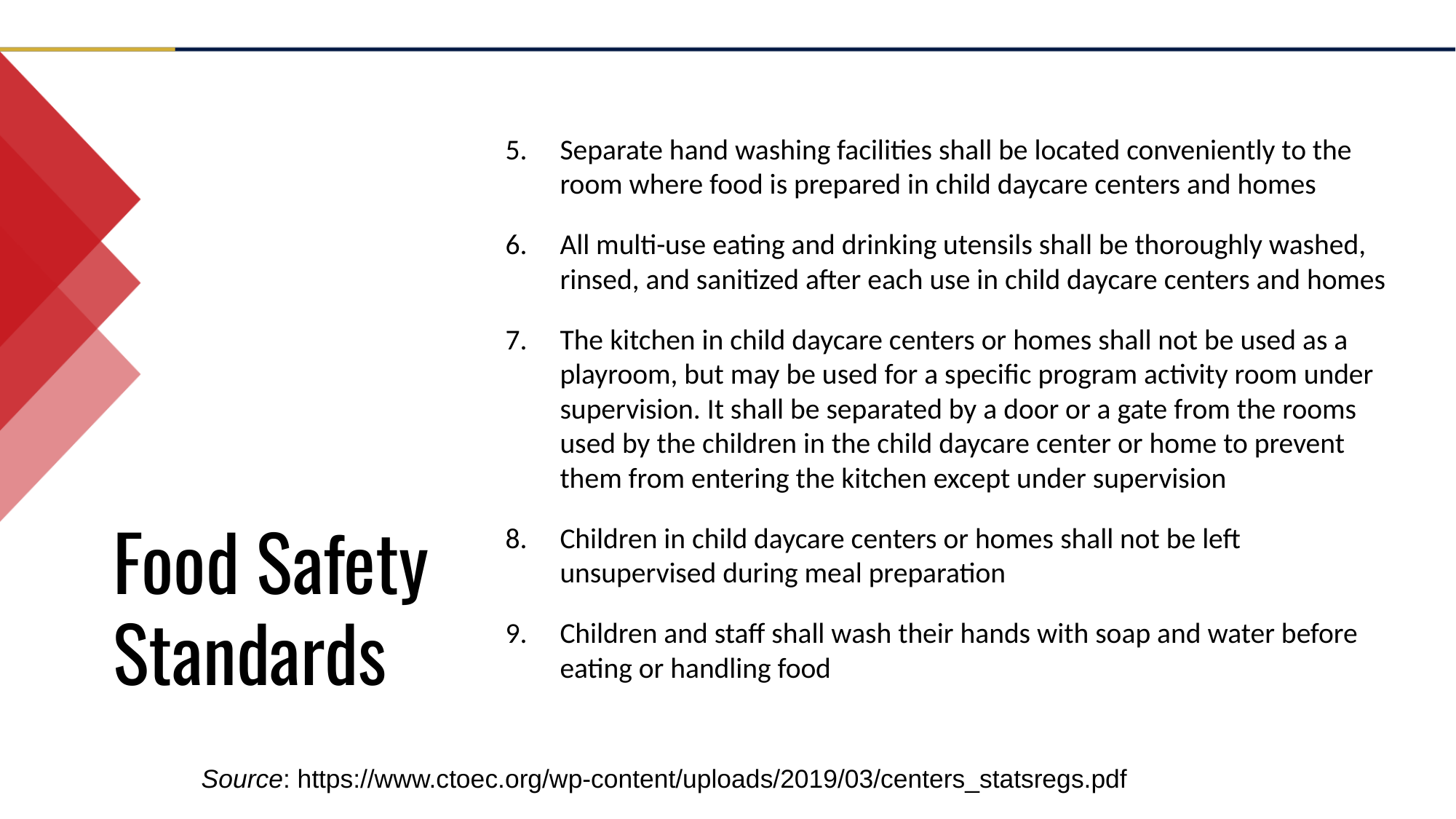

Separate hand washing facilities shall be located conveniently to the room where food is prepared in child daycare centers and homes
All multi-use eating and drinking utensils shall be thoroughly washed, rinsed, and sanitized after each use in child daycare centers and homes
The kitchen in child daycare centers or homes shall not be used as a playroom, but may be used for a specific program activity room under supervision. It shall be separated by a door or a gate from the rooms used by the children in the child daycare center or home to prevent them from entering the kitchen except under supervision
Children in child daycare centers or homes shall not be left unsupervised during meal preparation
Children and staff shall wash their hands with soap and water before eating or handling food

Food Safety Standards
Source: https://www.ctoec.org/wp-content/uploads/2019/03/centers_statsregs.pdf